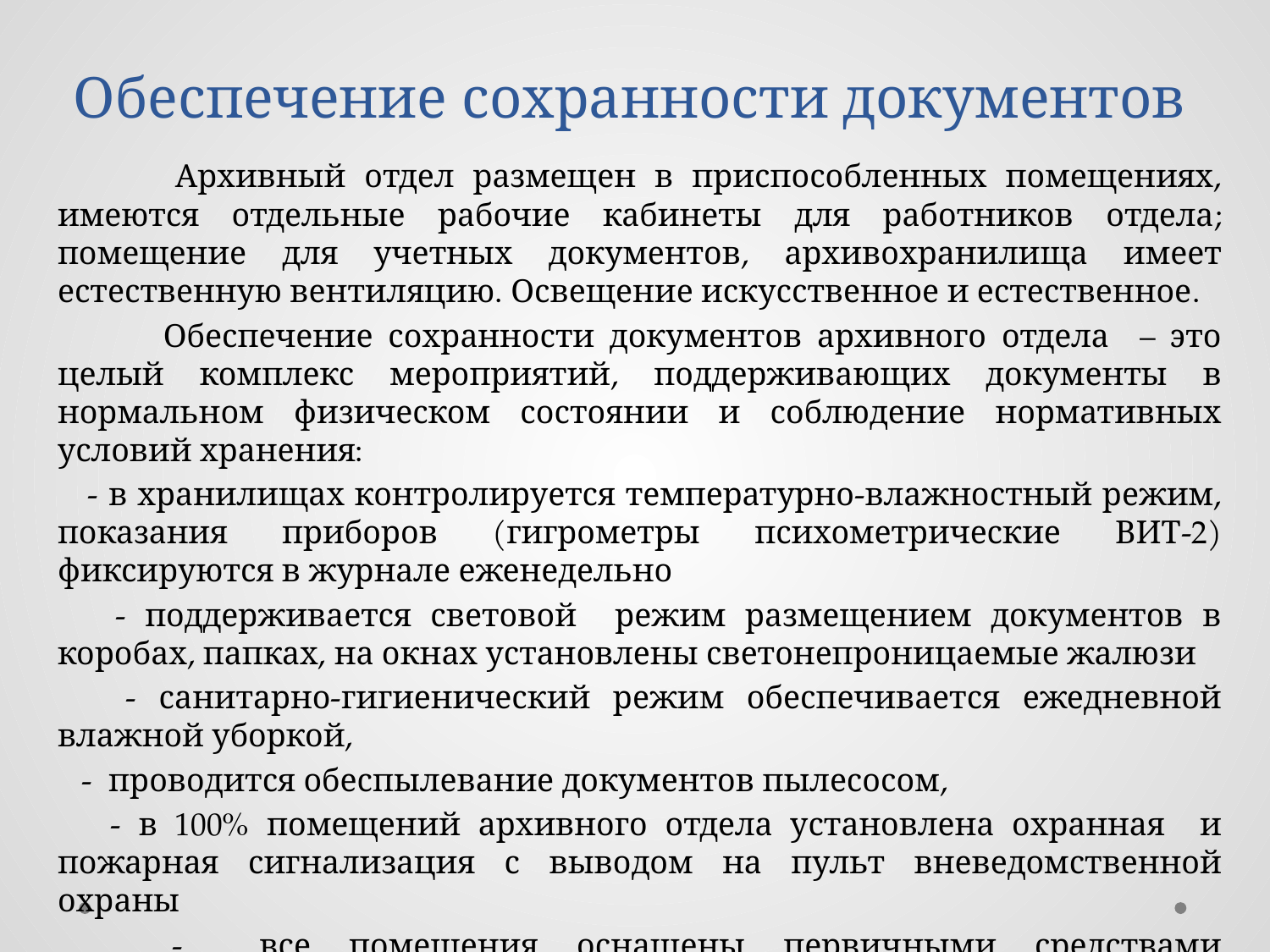

# Обеспечение сохранности документов
      Архивный отдел размещен в приспособленных помещениях, имеются отдельные рабочие кабинеты для работников отдела; помещение для учетных документов, архивохранилища имеет естественную вентиляцию. Освещение искусственное и естественное.
       Обеспечение сохранности документов архивного отдела  – это целый комплекс мероприятий, поддерживающих документы в нормальном физическом состоянии и соблюдение нормативных условий хранения:
   - в хранилищах контролируется температурно-влажностный режим, показания приборов (гигрометры психометрические ВИТ-2) фиксируются в журнале еженедельно
   - поддерживается световой  режим размещением документов в коробах, папках, на окнах установлены светонепроницаемые жалюзи
   - санитарно-гигиенический режим обеспечивается ежедневной влажной уборкой,
   -  проводится обеспылевание документов пылесосом,
   - в 100% помещений архивного отдела установлена охранная  и пожарная сигнализация с выводом на пульт вневедомственной охраны
   -  все помещения оснащены первичными средствами пожаротушения